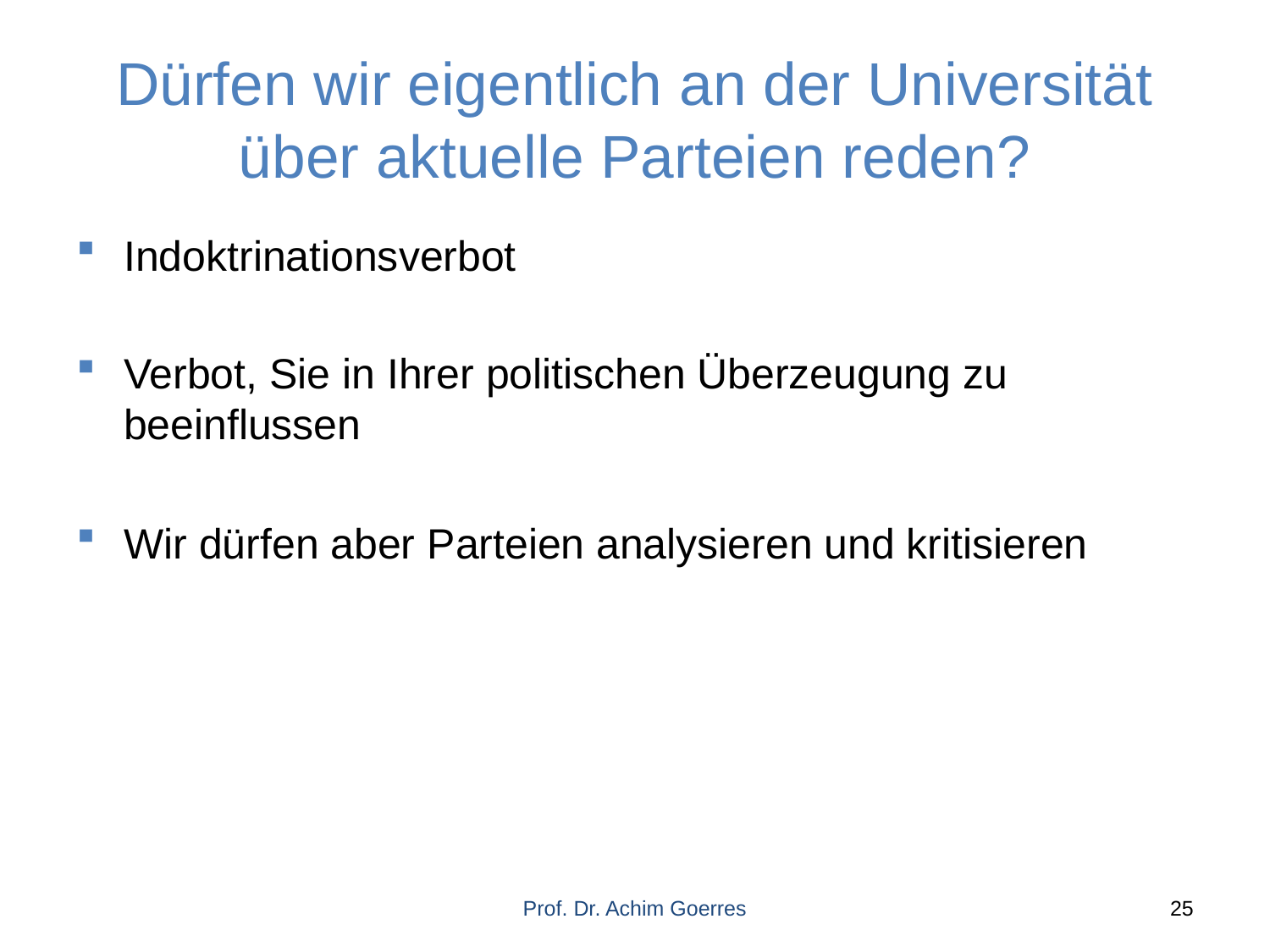

# Dürfen wir eigentlich an der Universität über aktuelle Parteien reden?
Indoktrinationsverbot

Verbot, Sie in Ihrer politischen Überzeugung zu beeinflussen

Wir dürfen aber Parteien analysieren und kritisieren
Prof. Dr. Achim Goerres
25